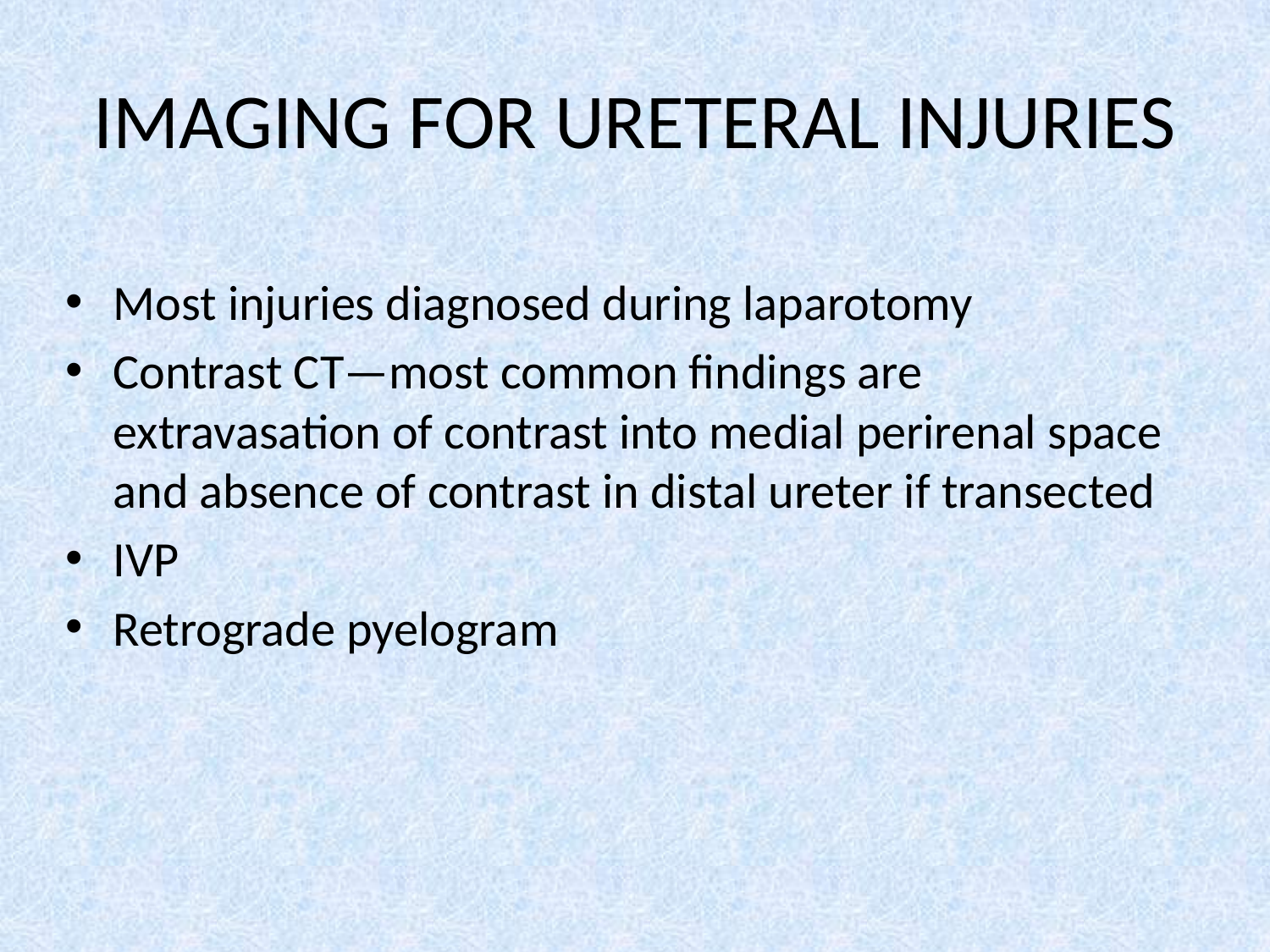

# IMAGING FOR URETERAL INJURIES
Most injuries diagnosed during laparotomy
Contrast CT—most common findings are extravasation of contrast into medial perirenal space and absence of contrast in distal ureter if transected
IVP
Retrograde pyelogram